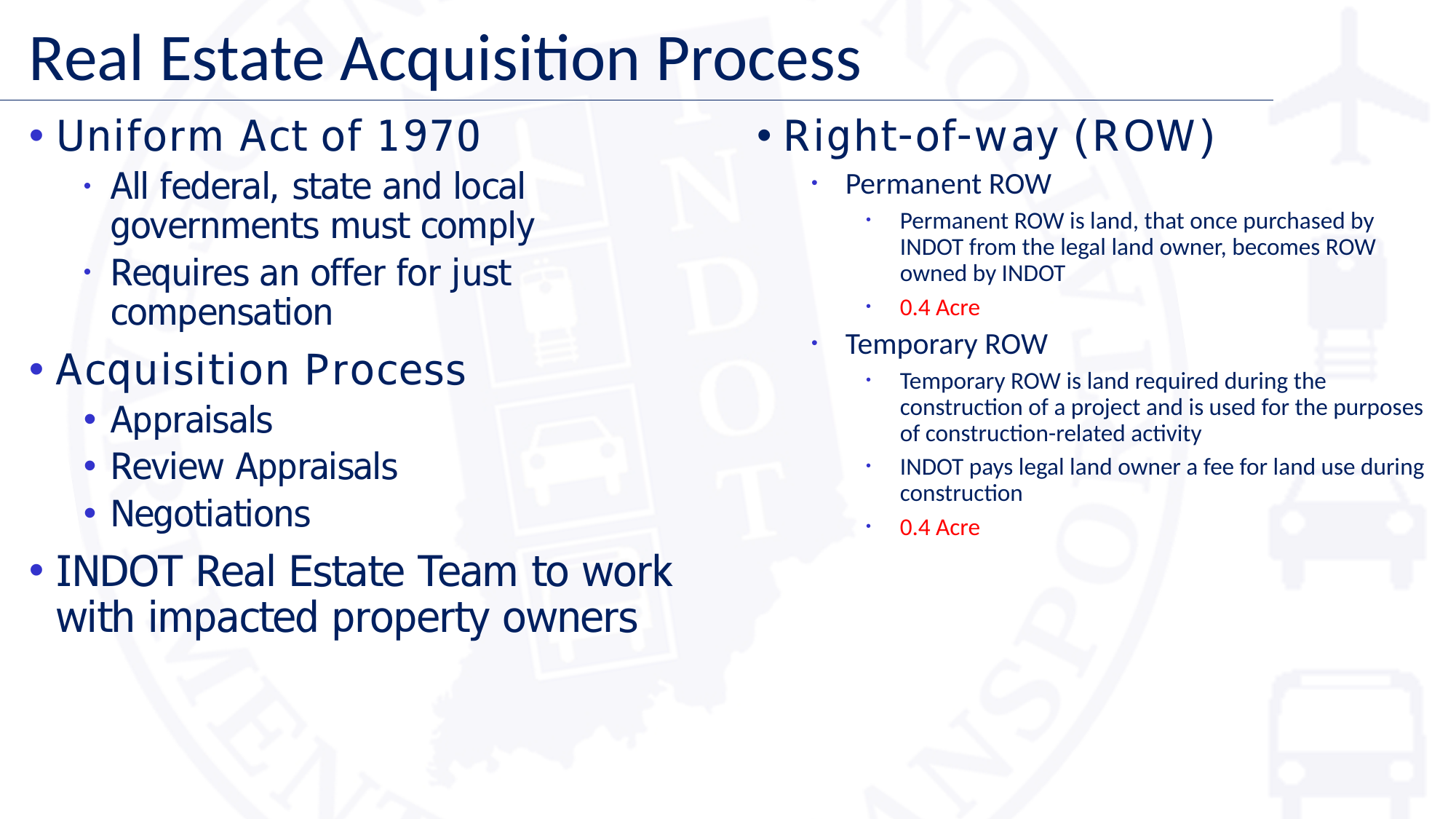

# Real Estate Acquisition Process
Uniform Act of 1970
All federal, state and local governments must comply
Requires an offer for just compensation
Acquisition Process
Appraisals
Review Appraisals
Negotiations
INDOT Real Estate Team to work with impacted property owners

Right-of-way (ROW)
Permanent ROW
Permanent ROW is land, that once purchased by INDOT from the legal land owner, becomes ROW owned by INDOT
0.4 Acre
Temporary ROW
Temporary ROW is land required during the construction of a project and is used for the purposes of construction-related activity
INDOT pays legal land owner a fee for land use during construction
0.4 Acre